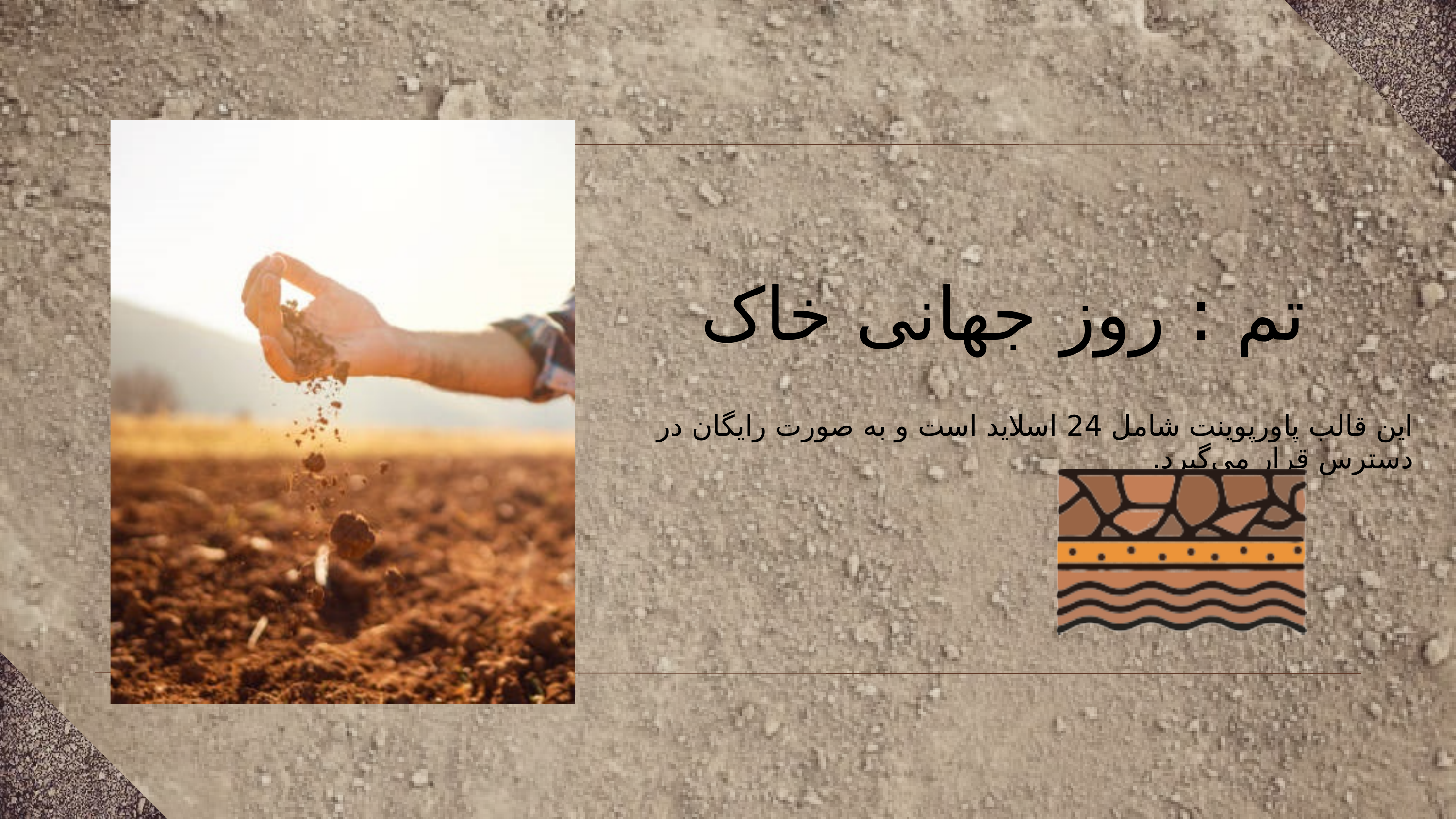

تم : روز جهانی خاک

این قالب پاورپوینت شامل 24 اسلاید است و به صورت رایگان در دسترس قرار می‌گیرد.